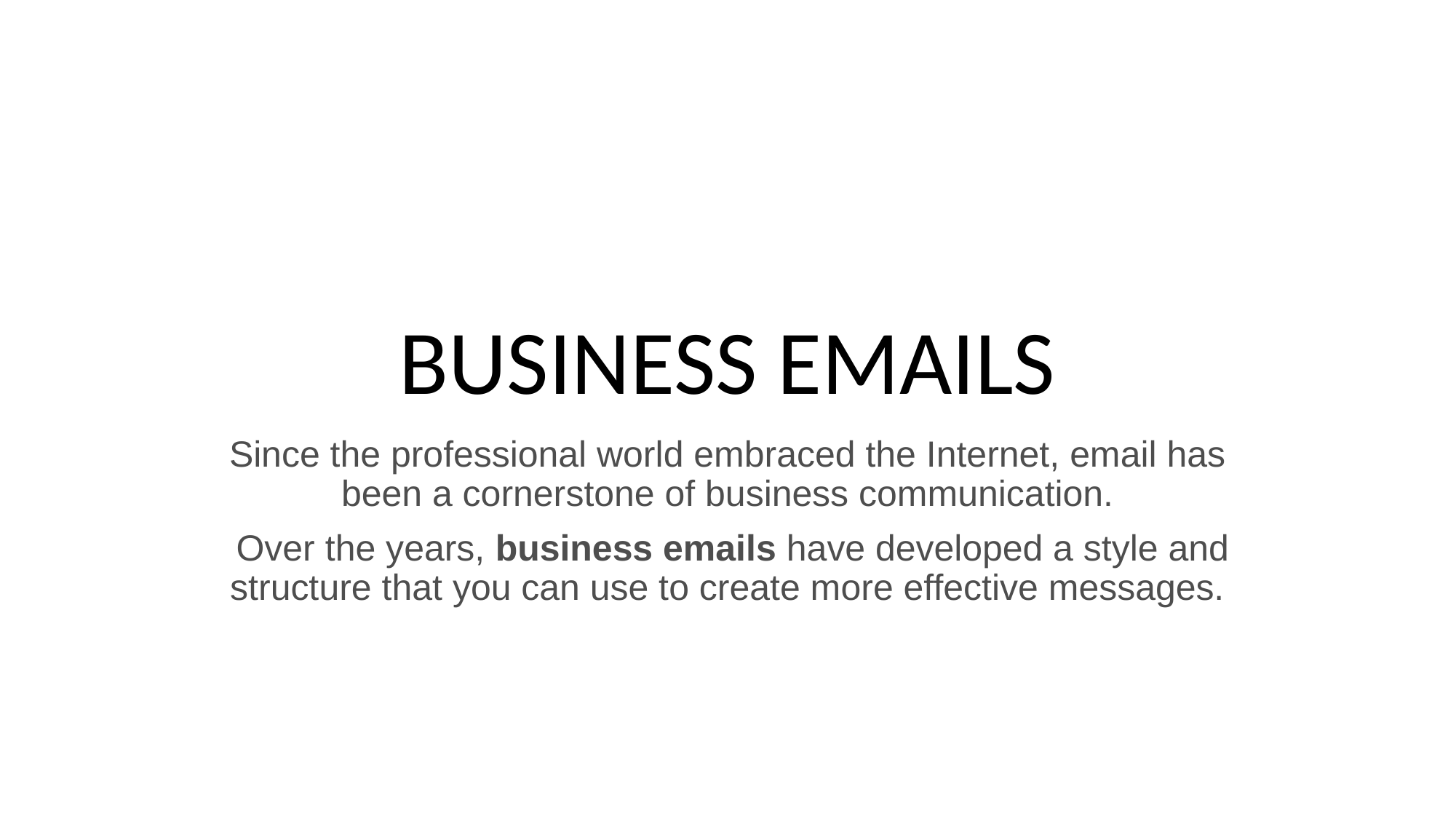

# BUSINESS EMAILS
Since the professional world embraced the Internet, email has been a cornerstone of business communication.
 Over the years, business emails have developed a style and structure that you can use to create more effective messages.